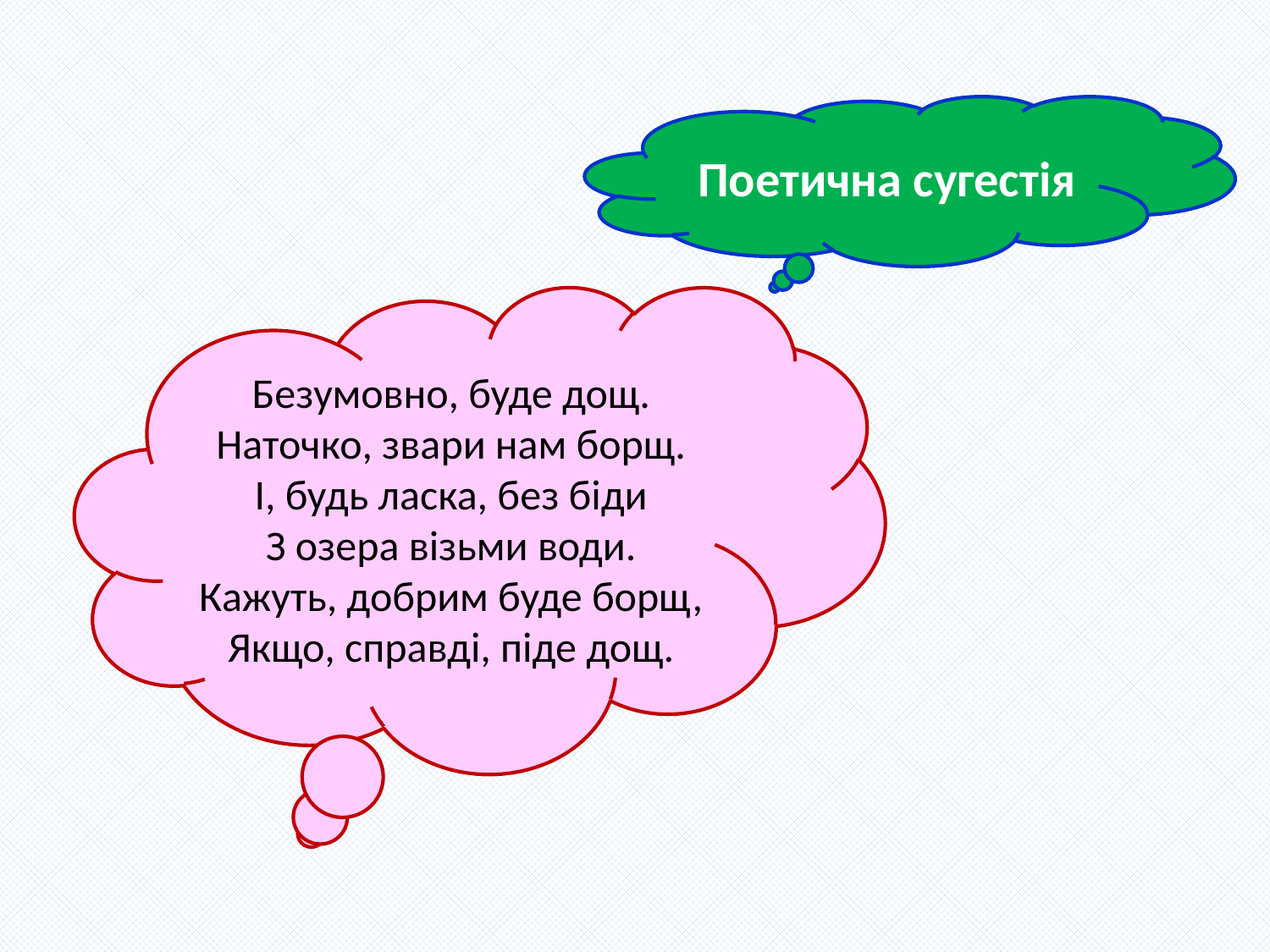

Поетична сугестія
Безумовно, буде дощ.
Наточко, звари нам борщ.
І, будь ласка, без біди
З озера візьми води.
Кажуть, добрим буде борщ,
Якщо, справді, піде дощ.